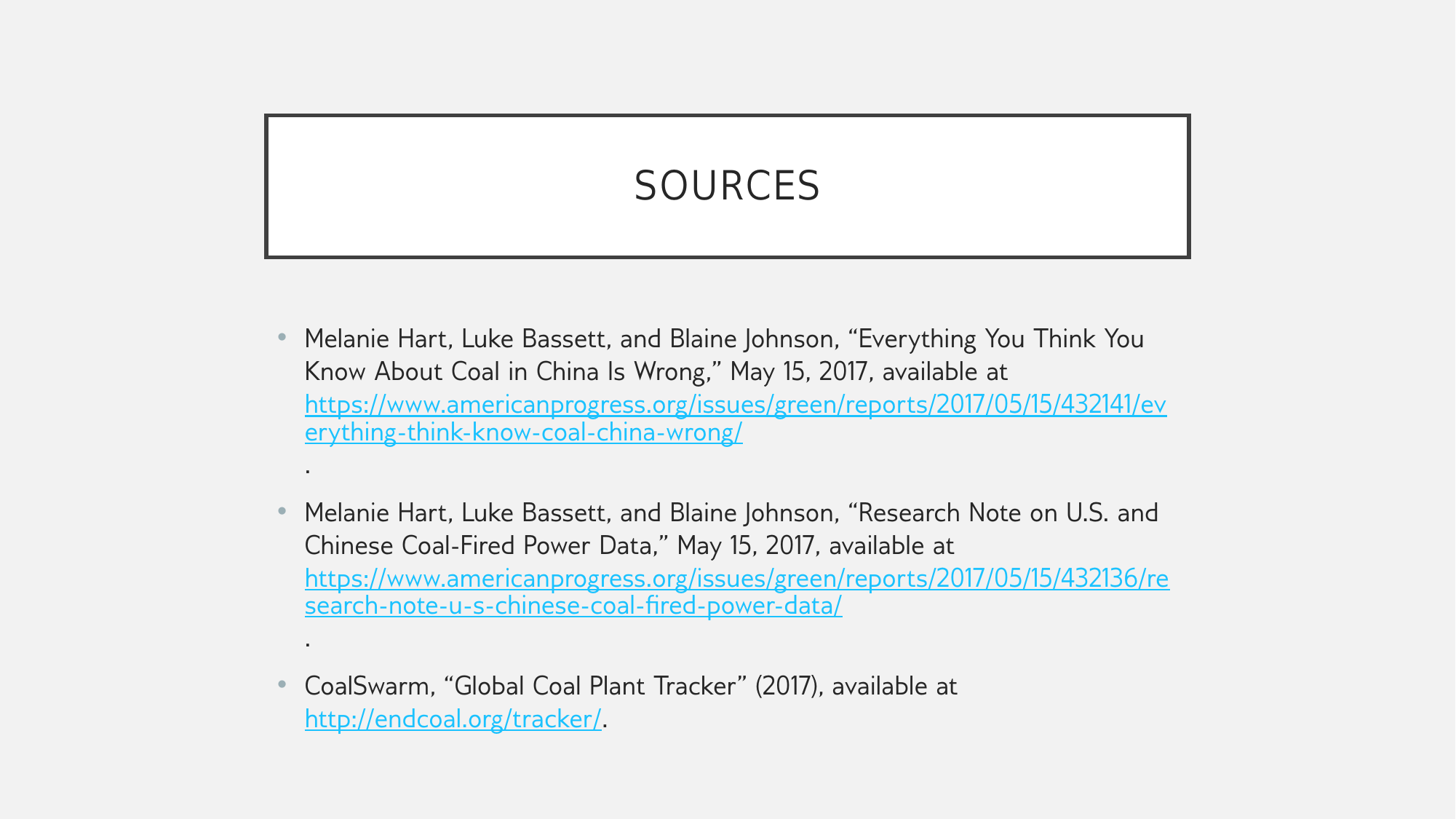

# Sources
Melanie Hart, Luke Bassett, and Blaine Johnson, “Everything You Think You Know About Coal in China Is Wrong,” May 15, 2017, available at  https://www.americanprogress.org/issues/green/reports/2017/05/15/432141/everything-think-know-coal-china-wrong/.
Melanie Hart, Luke Bassett, and Blaine Johnson, “Research Note on U.S. and Chinese Coal-Fired Power Data,” May 15, 2017, available at https://www.americanprogress.org/issues/green/reports/2017/05/15/432136/research-note-u-s-chinese-coal-fired-power-data/.
CoalSwarm, “Global Coal Plant Tracker” (2017), available at http://endcoal.org/tracker/.